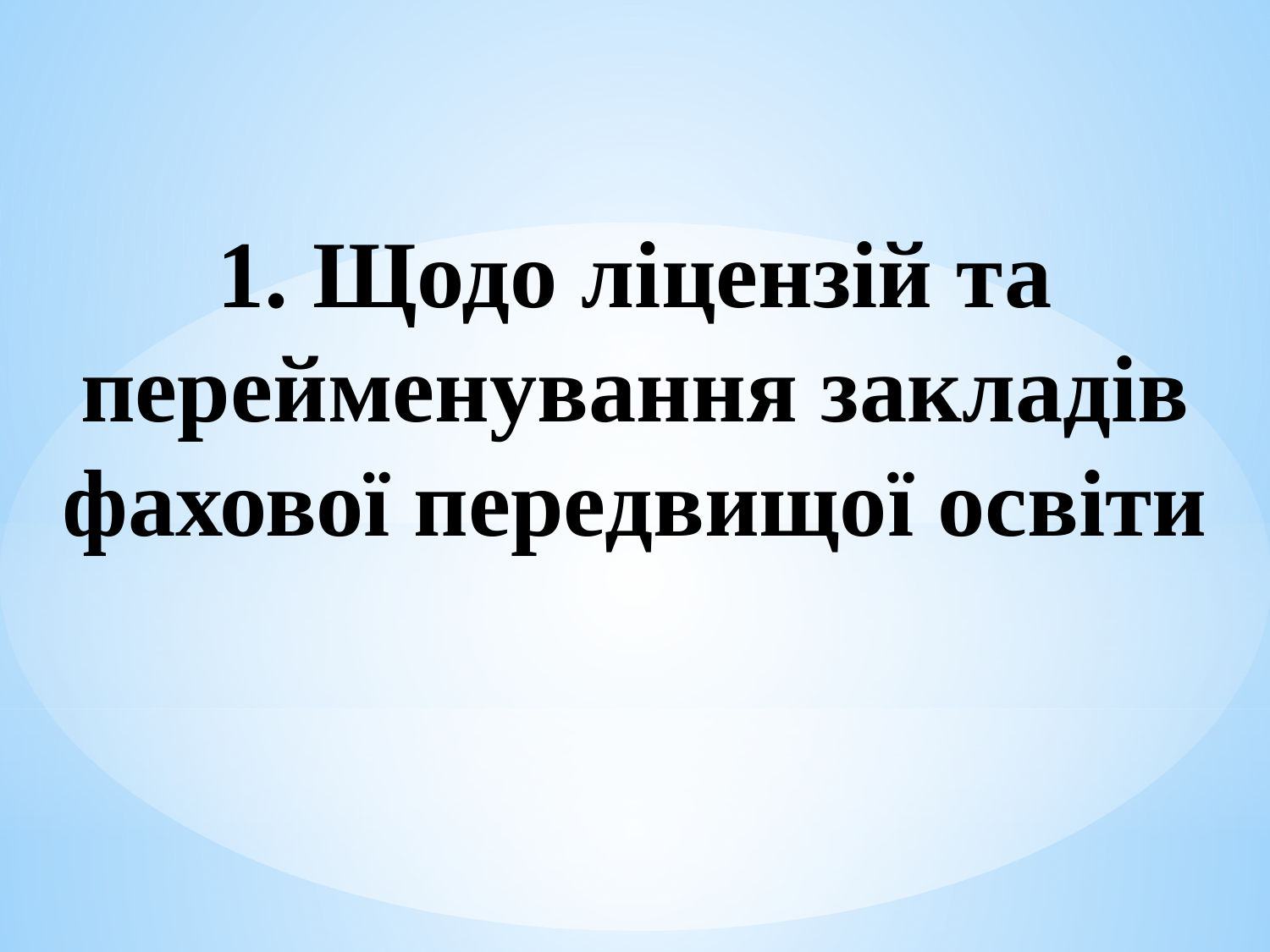

# 1. Щодо ліцензій та перейменування закладів фахової передвищої освіти